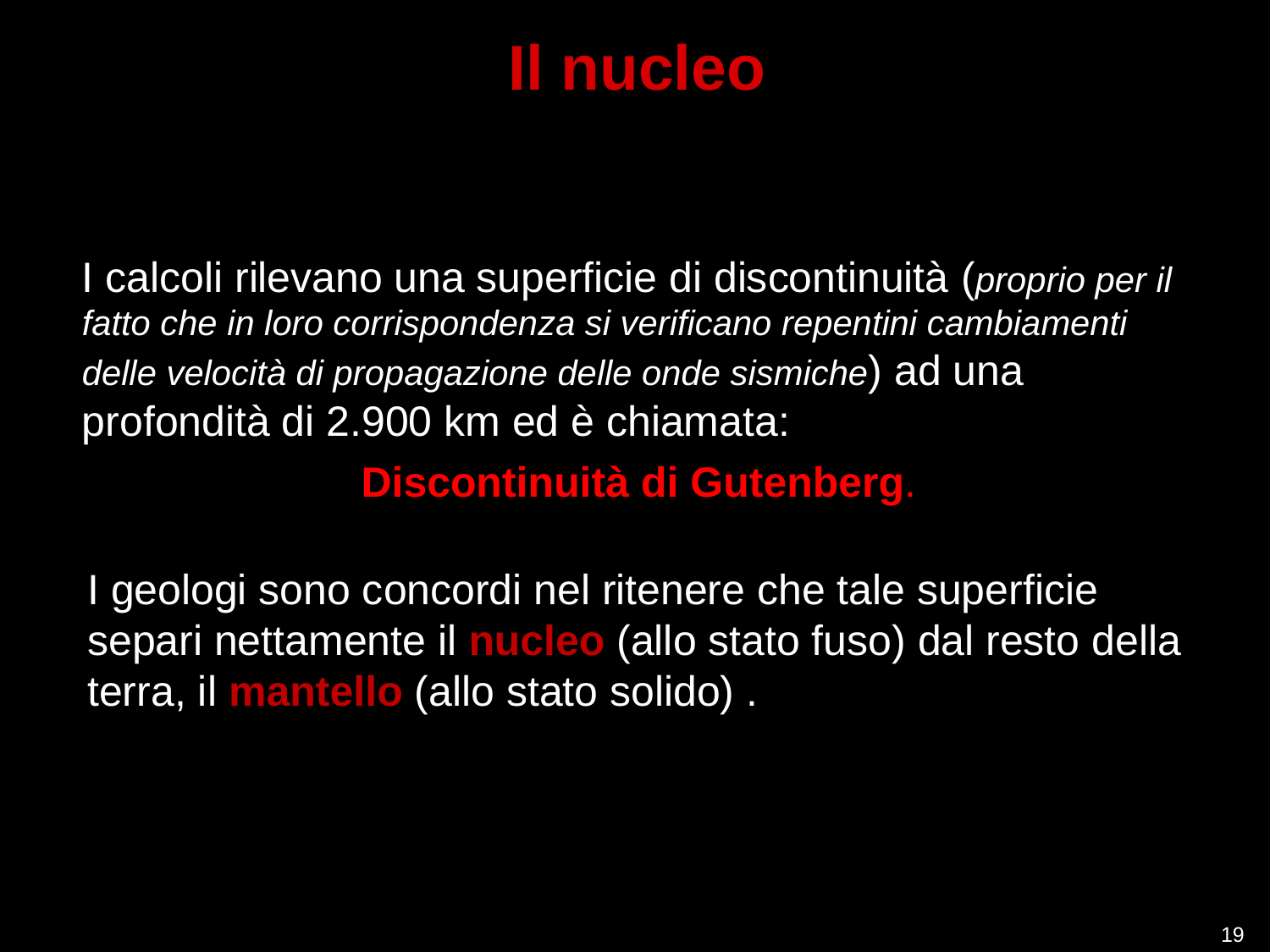

Il nucleo
I calcoli rilevano una superficie di discontinuità (proprio per il fatto che in loro corrispondenza si verificano repentini cambiamenti delle velocità di propagazione delle onde sismiche) ad una profondità di 2.900 km ed è chiamata:
 Discontinuità di Gutenberg.
I geologi sono concordi nel ritenere che tale superficie separi nettamente il nucleo (allo stato fuso) dal resto della terra, il mantello (allo stato solido) .
19